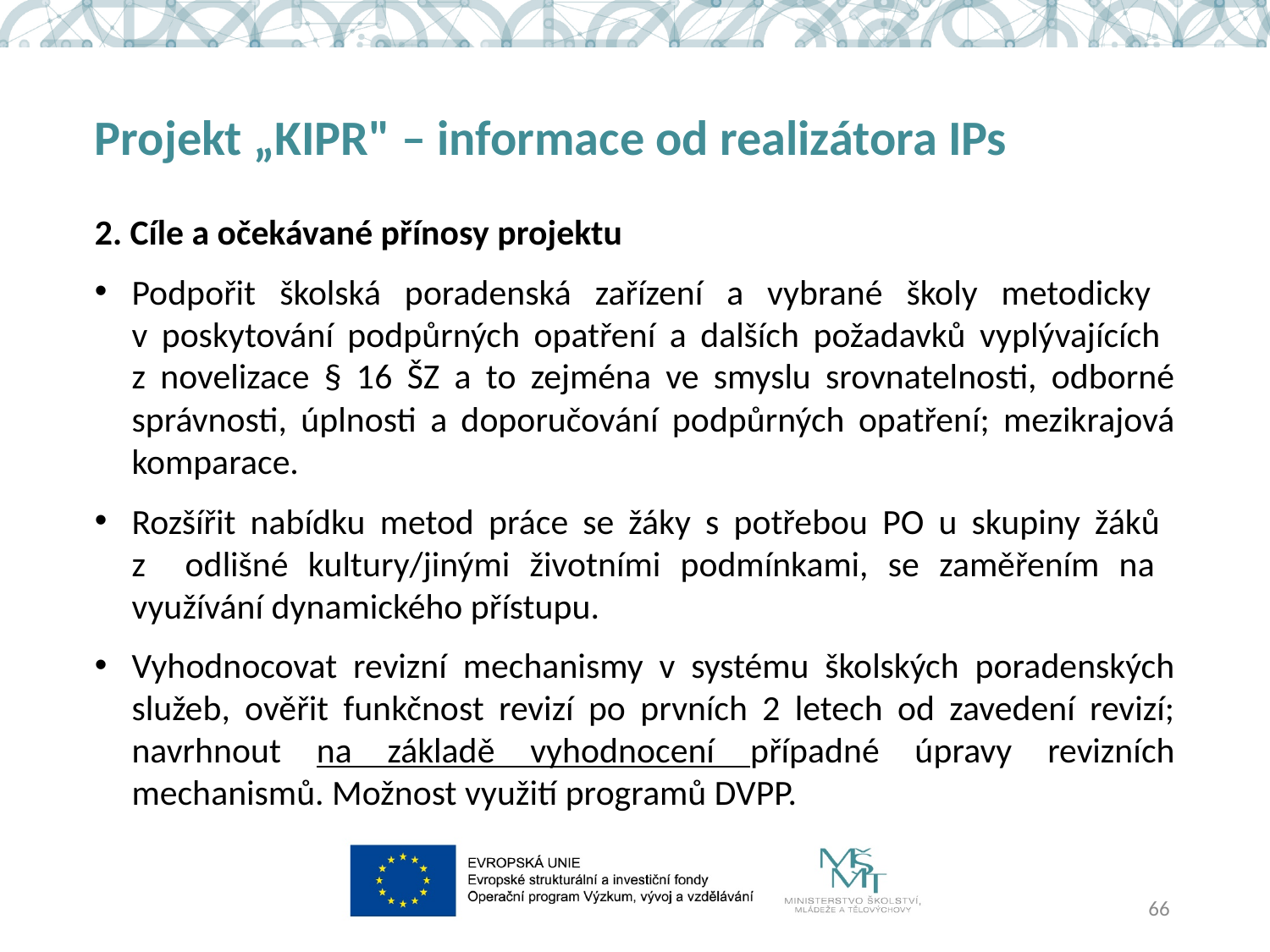

# Projekt „KIPR" – informace od realizátora IPs
2. Cíle a očekávané přínosy projektu
Podpořit školská poradenská zařízení a vybrané školy metodicky
v poskytování podpůrných opatření a dalších požadavků vyplývajících
z novelizace § 16 ŠZ a to zejména ve smyslu srovnatelnosti, odborné správnosti, úplnosti a doporučování podpůrných opatření; mezikrajová komparace.
Rozšířit nabídku metod práce se žáky s potřebou PO u skupiny žáků
z  odlišné kultury/jinými životními podmínkami, se zaměřením na  využívání dynamického přístupu.
Vyhodnocovat revizní mechanismy v systému školských poradenských služeb, ověřit funkčnost revizí po prvních 2 letech od zavedení revizí; navrhnout na základě vyhodnocení případné úpravy revizních mechanismů. Možnost využití programů DVPP.
66